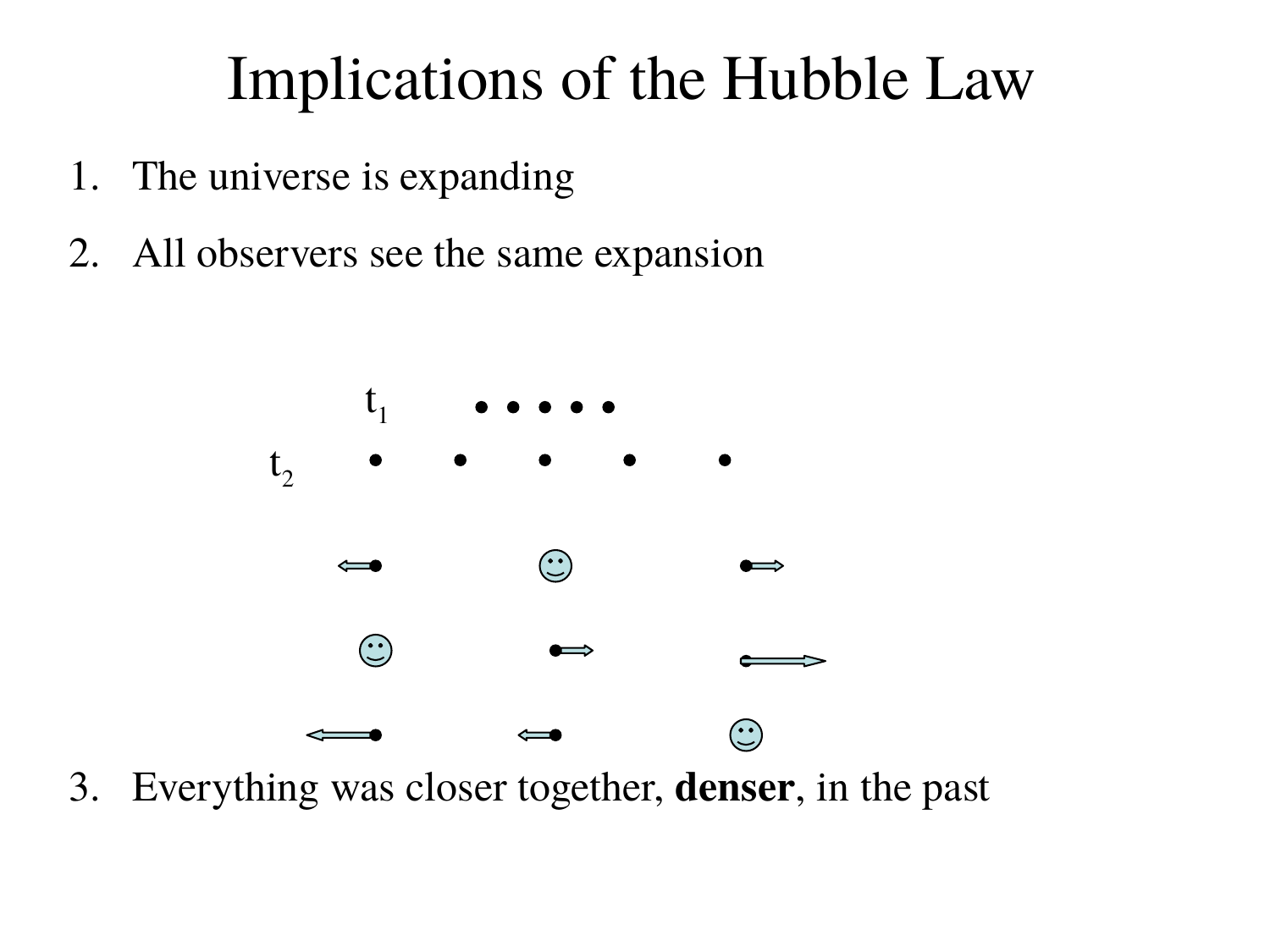

# Implications of the Hubble Law
The universe is expanding
All observers see the same expansion

Everything was closer together, denser, in the past
t1

t2